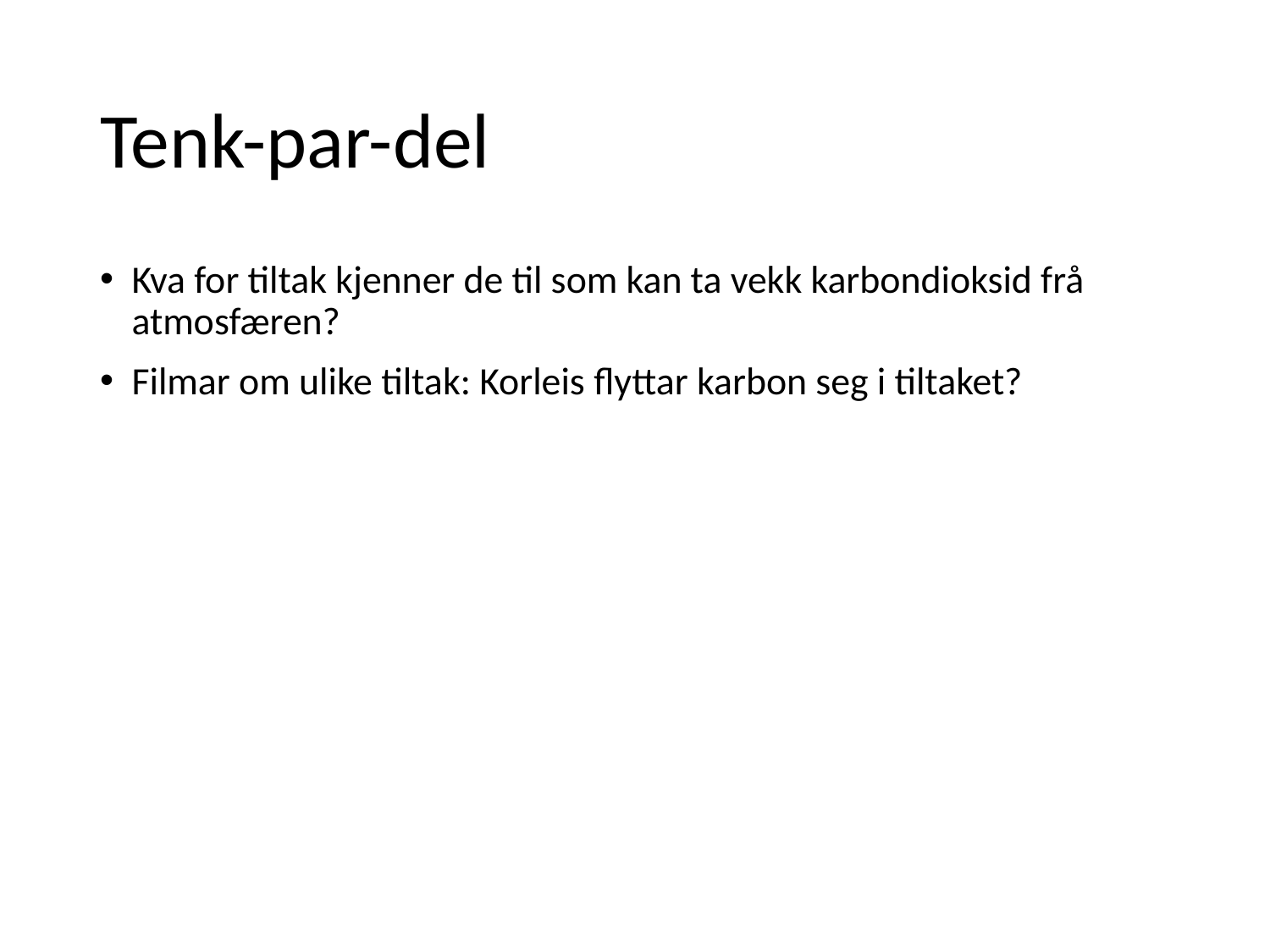

# Tenk-par-del
Kva for tiltak kjenner de til som kan ta vekk karbondioksid frå atmosfæren?
Filmar om ulike tiltak: Korleis flyttar karbon seg i tiltaket?